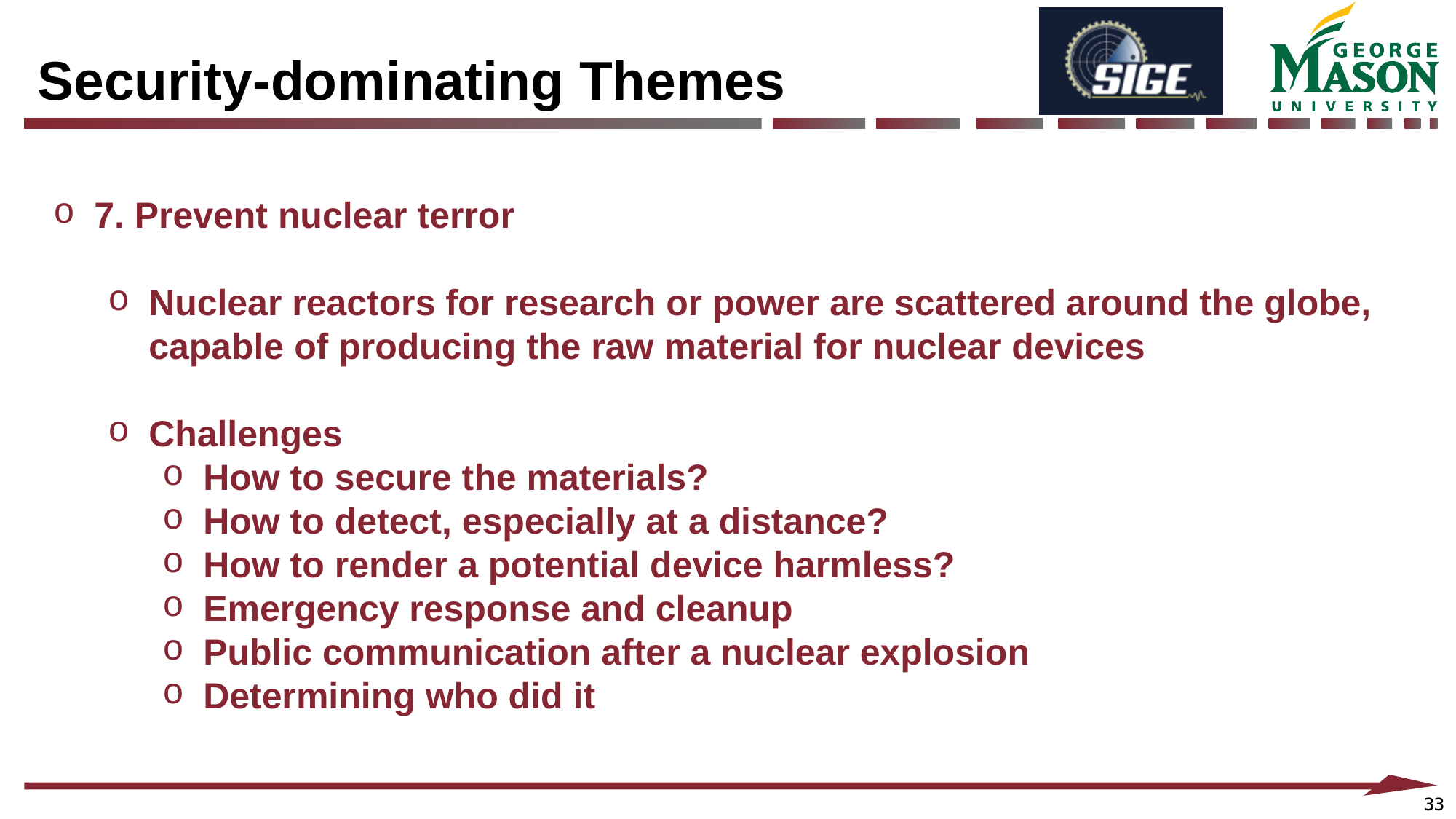

Security-dominating Themes
7. Prevent nuclear terror

Nuclear reactors for research or power are scattered around the globe, capable of producing the raw material for nuclear devices

Challenges
How to secure the materials?
How to detect, especially at a distance?
How to render a potential device harmless?
Emergency response and cleanup
Public communication after a nuclear explosion
Determining who did it